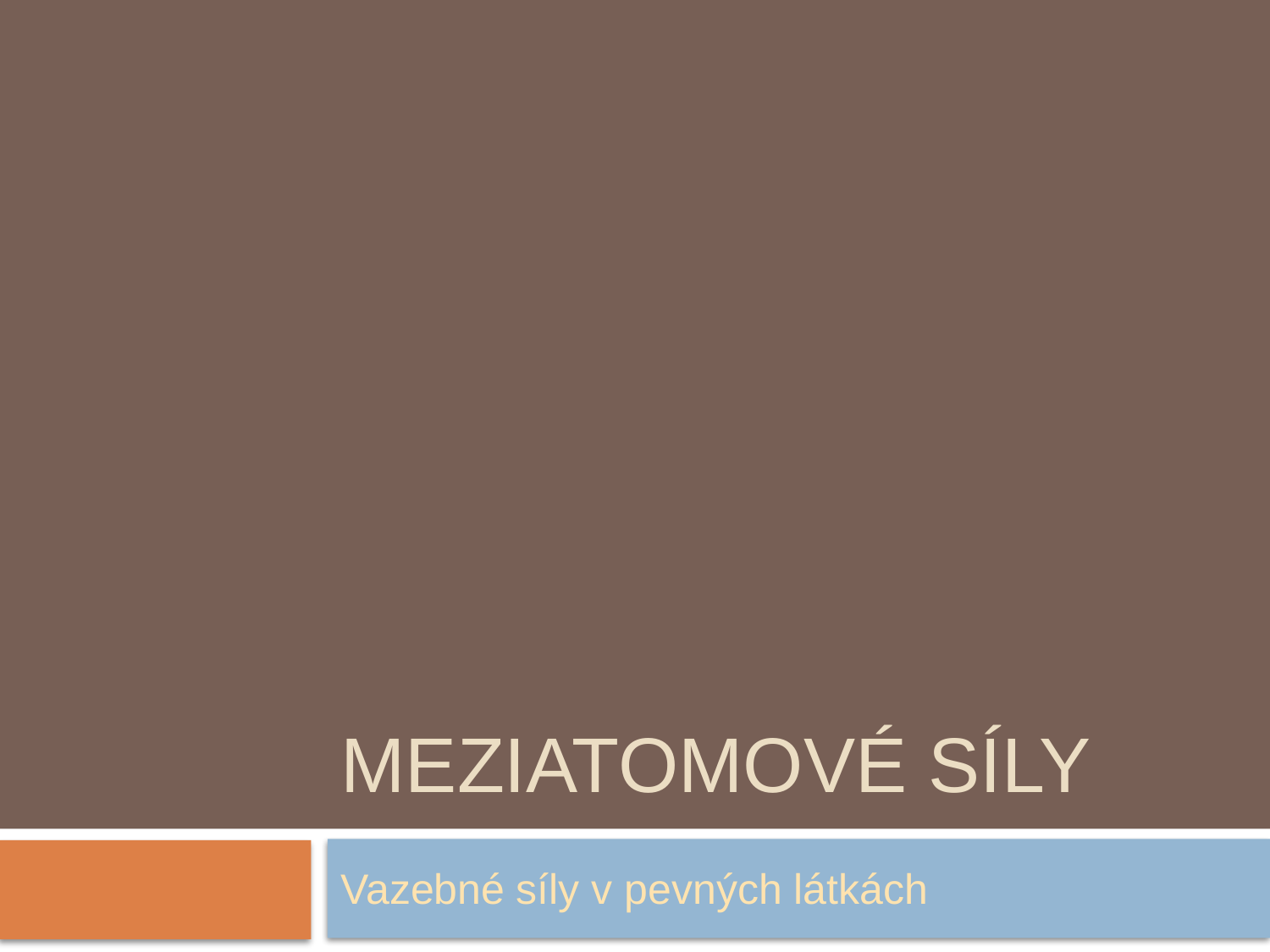

# Meziatomové síly
Vazebné síly v pevných látkách